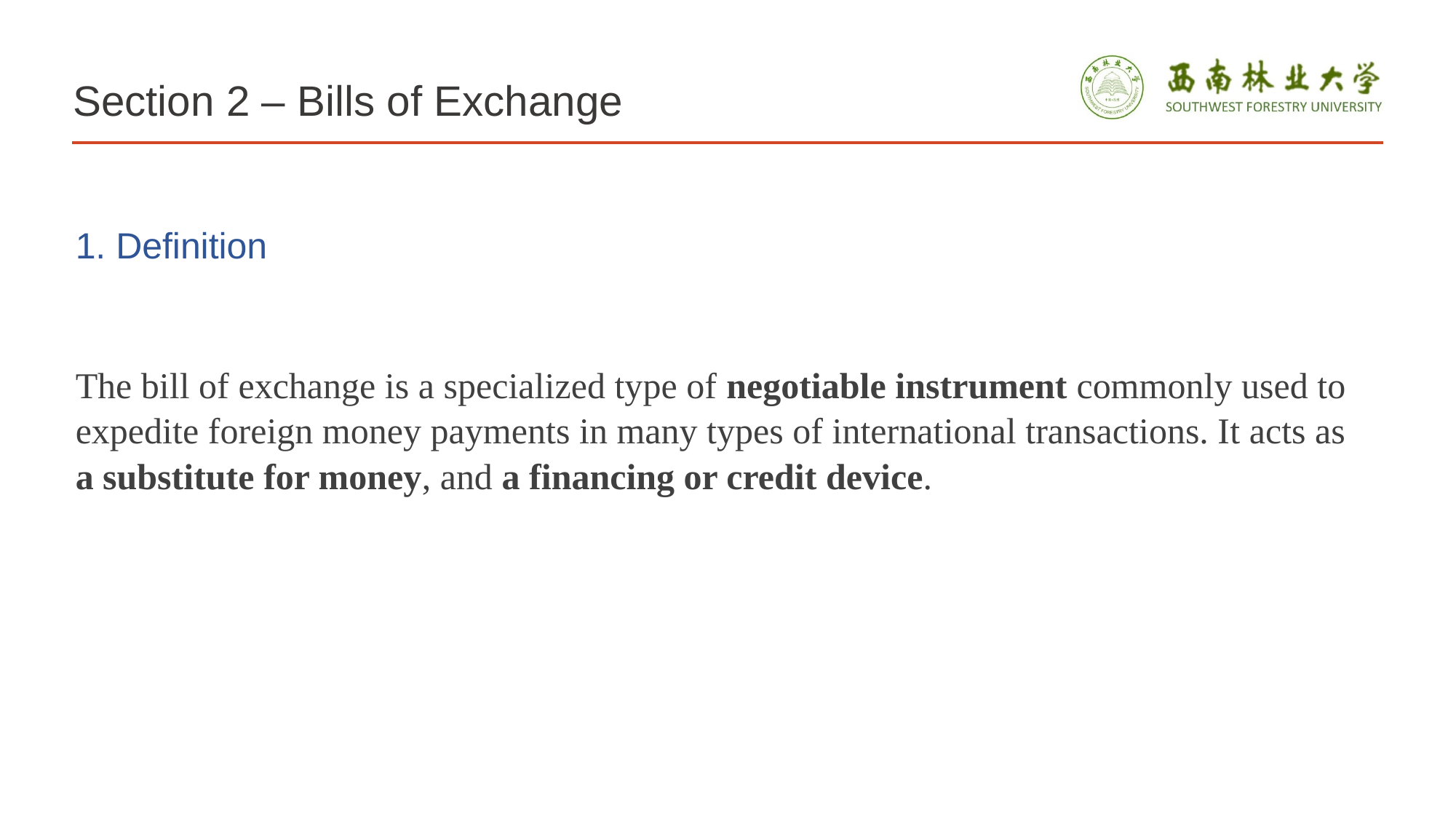

# Section 2 – Bills of Exchange

1. Definition

The bill of exchange is a specialized type of negotiable instrument commonly used to expedite foreign money payments in many types of international transactions. It acts as a substitute for money, and a financing or credit device.